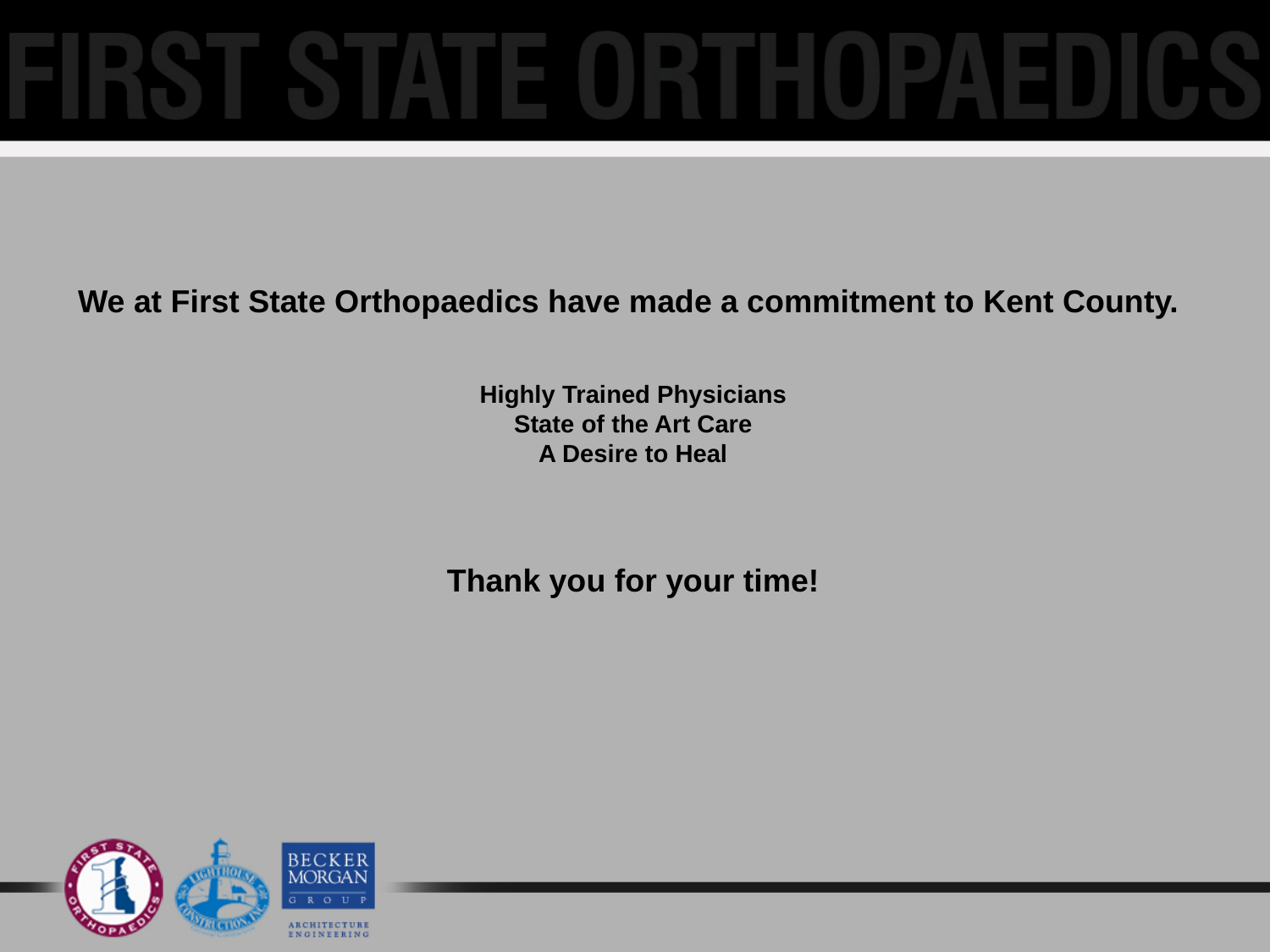

We at First State Orthopaedics have made a commitment to Kent County.

Highly Trained Physicians
State of the Art Care
A Desire to Heal

Thank you for your time!